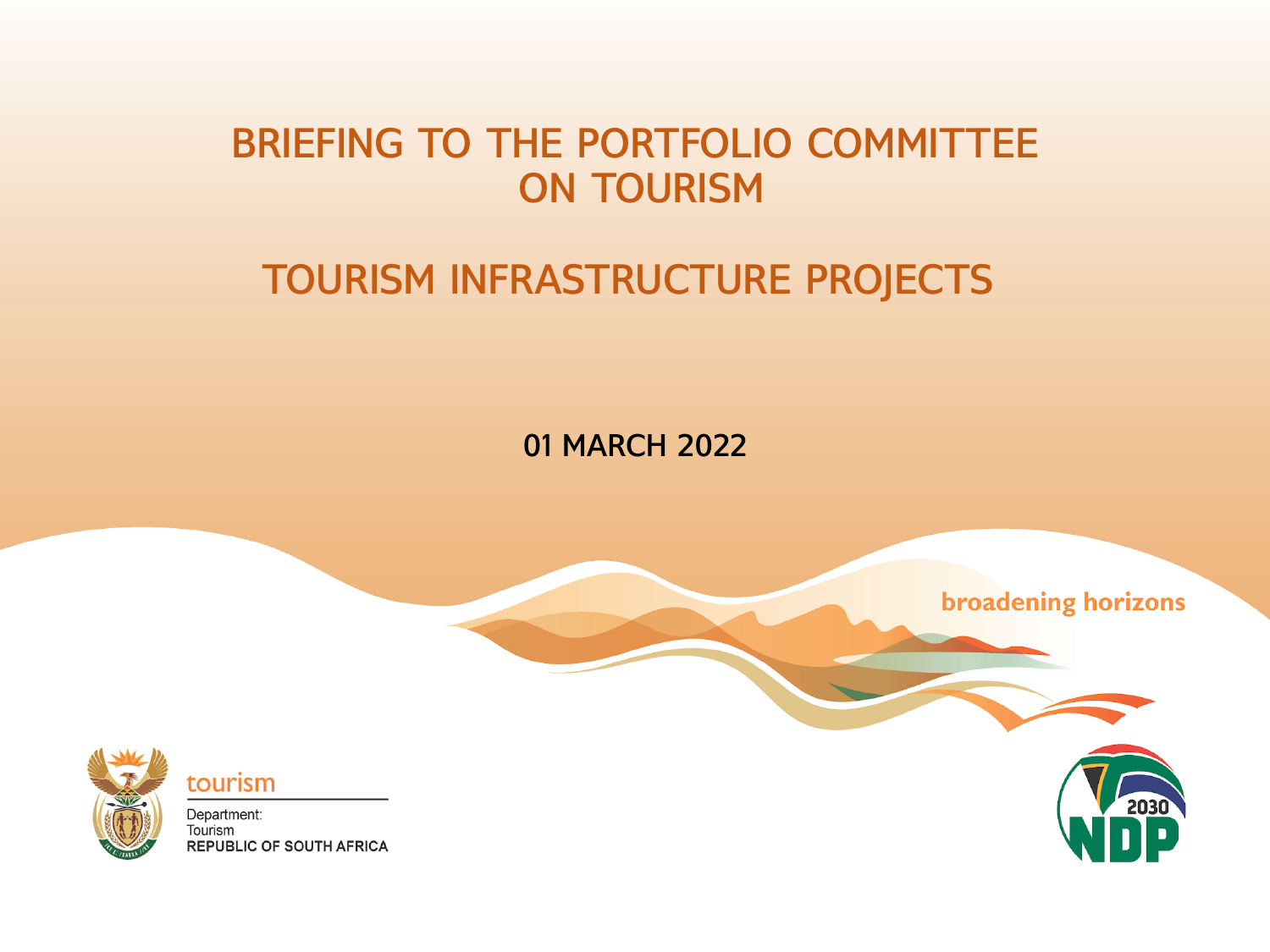

BRIEFING TO THE PORTFOLIO COMMITTEE
 ON TOURISM
TOURISM INFRASTRUCTURE PROJECTS
01 MARCH 2022